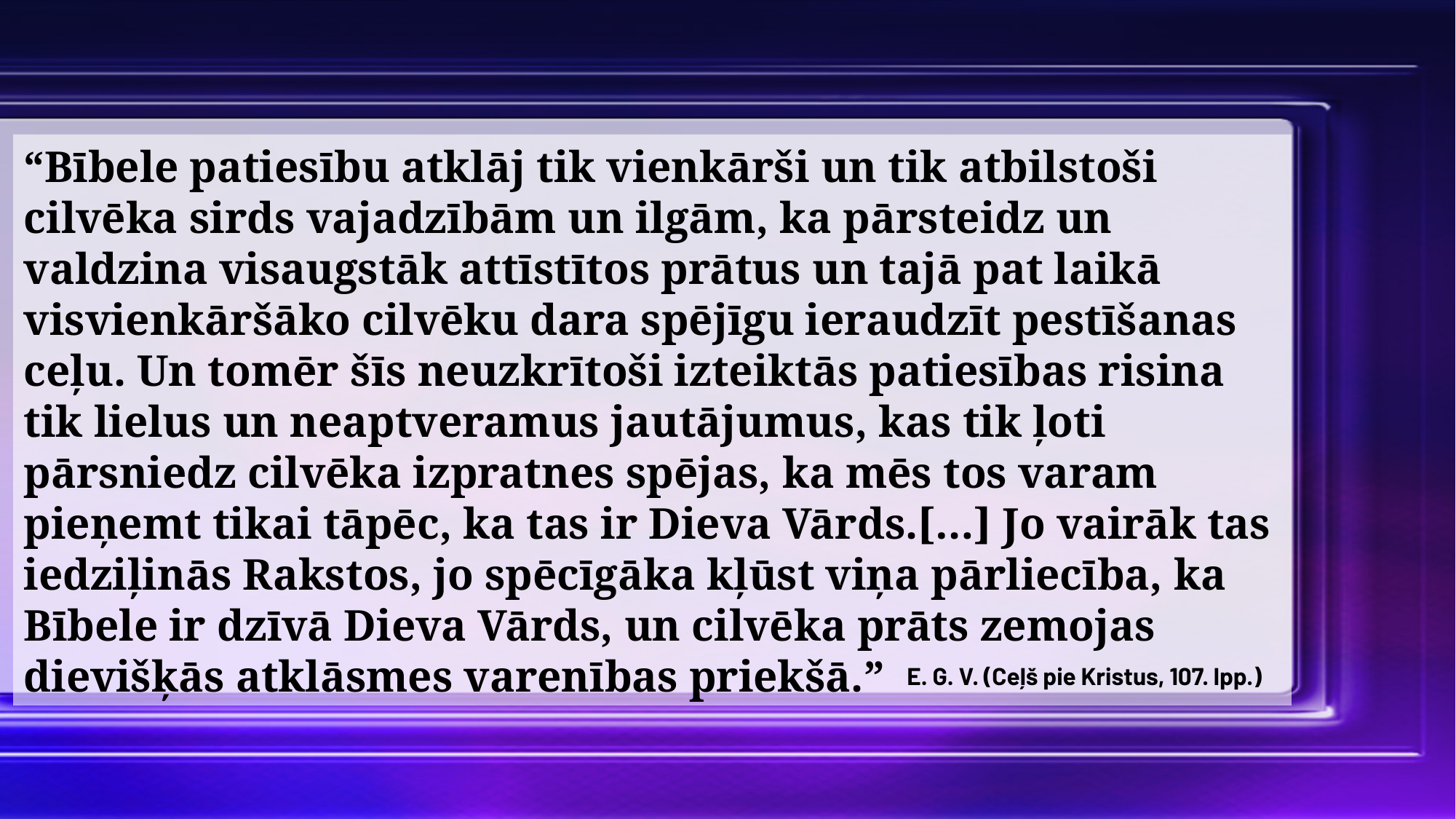

“Bībele patiesību atklāj tik vienkārši un tik atbilstoši cilvēka sirds vajadzībām un ilgām, ka pārsteidz un valdzina visaugstāk attīstītos prātus un tajā pat laikā visvienkāršāko cilvēku dara spējīgu ieraudzīt pestīšanas ceļu. Un tomēr šīs neuzkrītoši izteiktās patiesības risina tik lielus un neaptveramus jautājumus, kas tik ļoti pārsniedz cilvēka izpratnes spējas, ka mēs tos varam pieņemt tikai tāpēc, ka tas ir Dieva Vārds.[…] Jo vairāk tas iedziļinās Rakstos, jo spēcīgāka kļūst viņa pārliecība, ka Bībele ir dzīvā Dieva Vārds, un cilvēka prāts zemojas dievišķās atklāsmes varenības priekšā.”
E. G. V. (Ceļš pie Kristus, 107. lpp.)